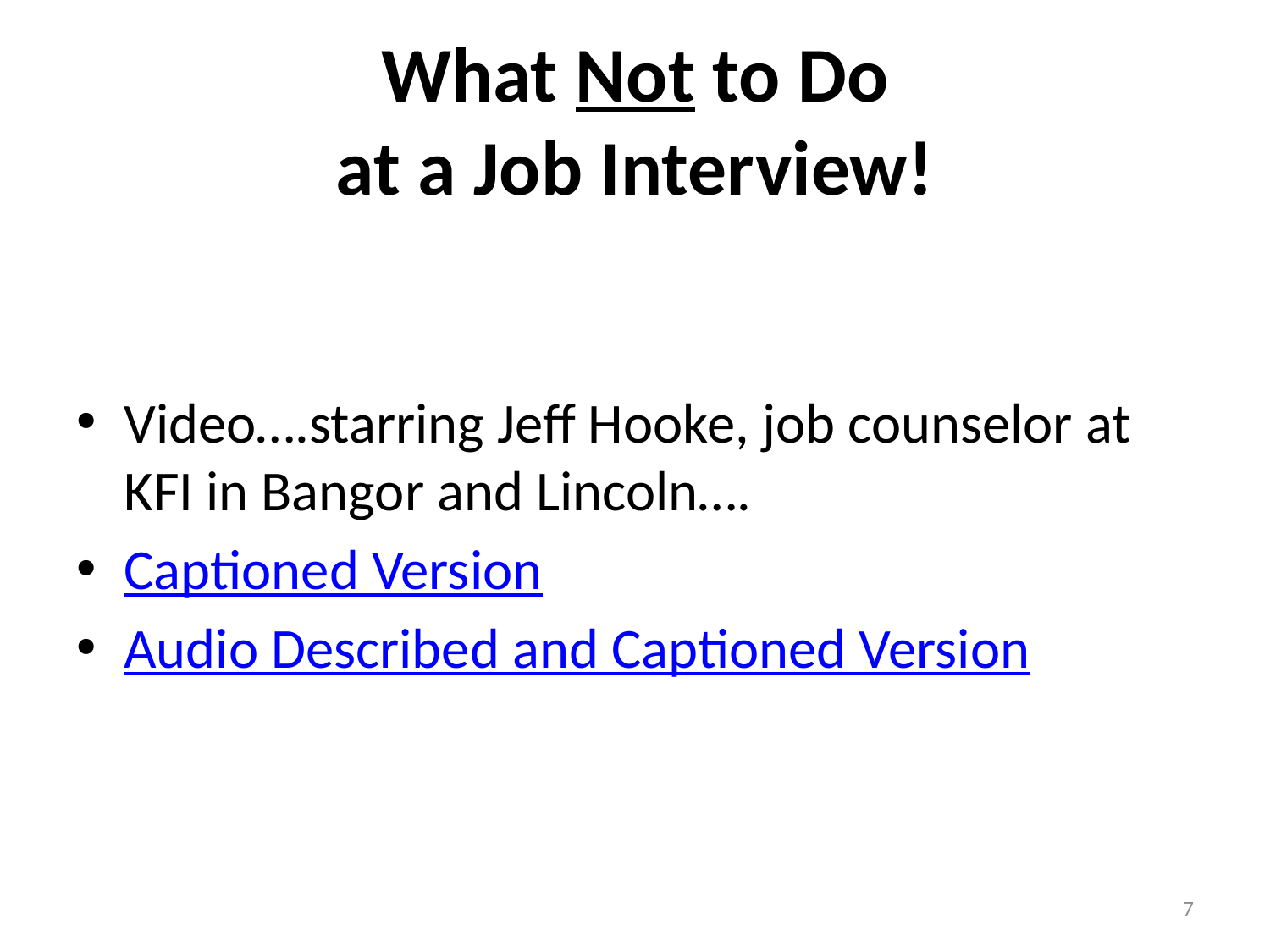

# What Not to Do at a Job Interview!

Video….starring Jeff Hooke, job counselor at KFI in Bangor and Lincoln….
Captioned Version
Audio Described and Captioned Version

7